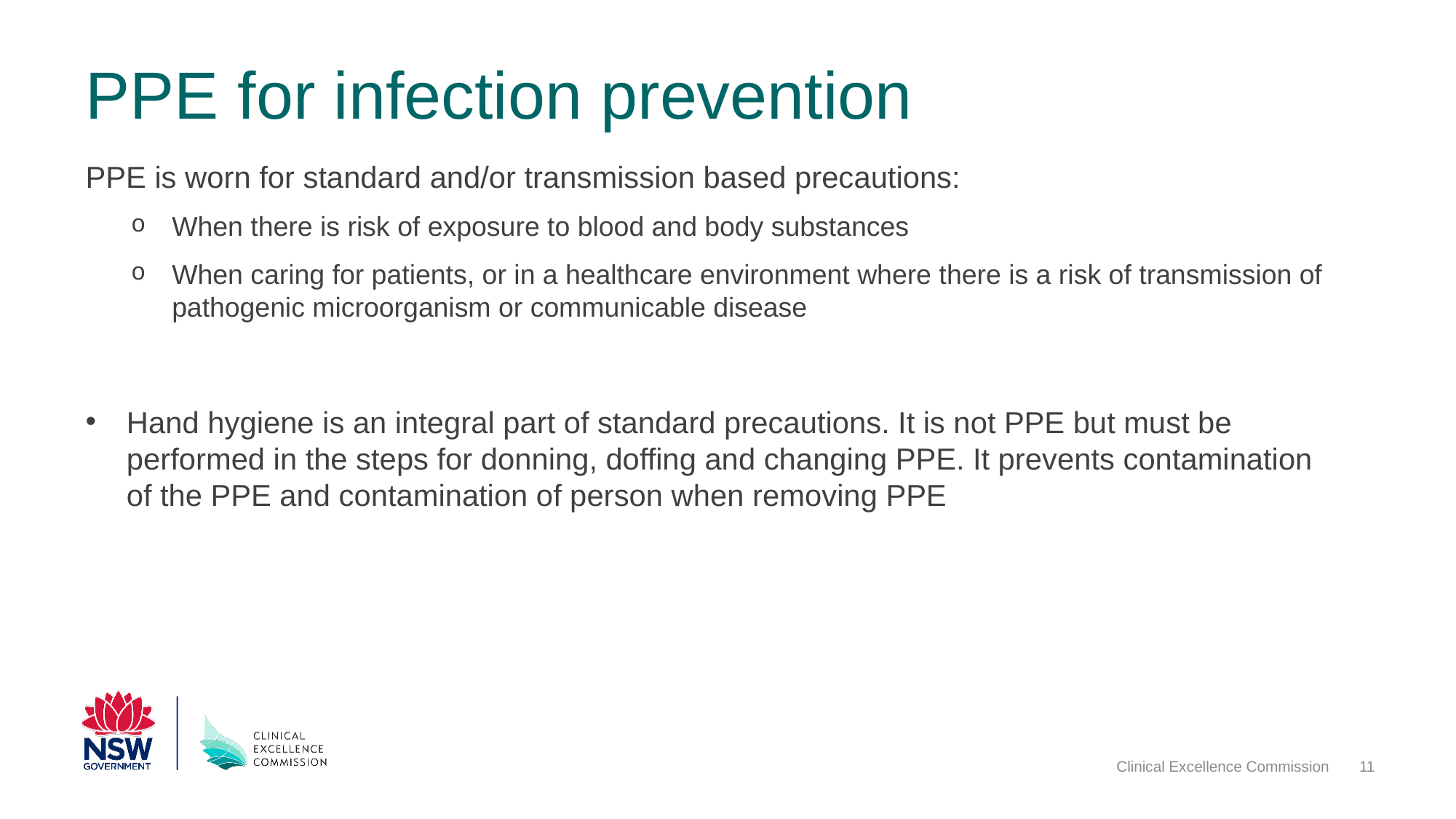

# PPE for infection prevention
PPE is worn for standard and/or transmission based precautions:
When there is risk of exposure to blood and body substances
When caring for patients, or in a healthcare environment where there is a risk of transmission of pathogenic microorganism or communicable disease

Hand hygiene is an integral part of standard precautions. It is not PPE but must be performed in the steps for donning, doffing and changing PPE. It prevents contamination of the PPE and contamination of person when removing PPE
Clinical Excellence Commission
11